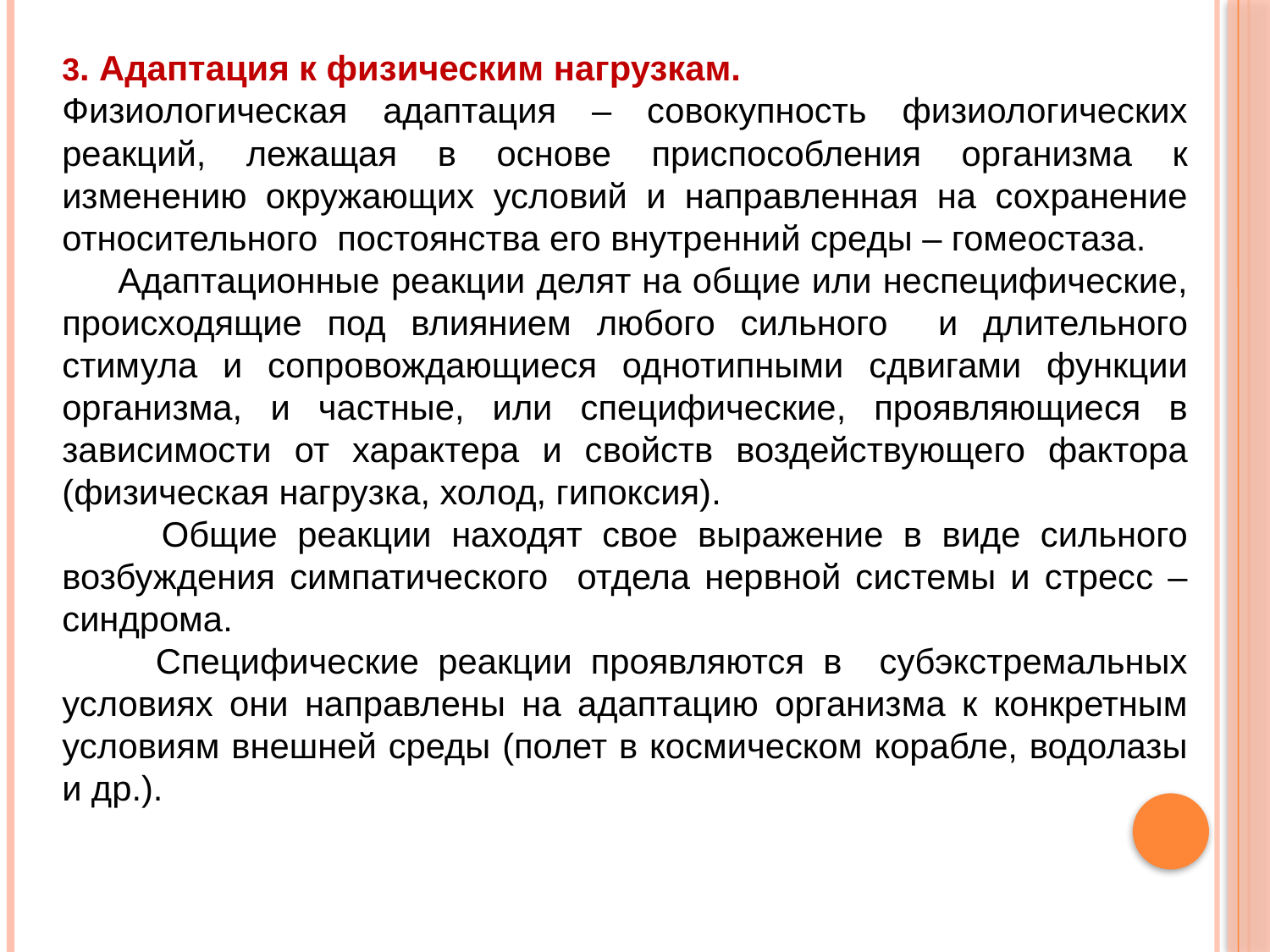

3. Адаптация к физическим нагрузкам.
Физиологическая адаптация – совокупность физиологических реакций, лежащая в основе приспособления организма к изменению окружающих условий и направленная на сохранение относительного  постоянства его внутренний среды – гомеостаза.
     Адаптационные реакции делят на общие или неспецифические, происходящие под влиянием любого сильного  и длительного стимула и сопровождающиеся однотипными сдвигами функции организма, и частные, или специфические, проявляющиеся в зависимости от характера и свойств воздействующего фактора (физическая нагрузка, холод, гипоксия).
     Общие реакции находят свое выражение в виде сильного возбуждения симпатического  отдела нервной системы и стресс –синдрома.
     Специфические реакции проявляются в  субэкстремальных условиях они направлены на адаптацию организма к конкретным условиям внешней среды (полет в космическом корабле, водолазы и др.).